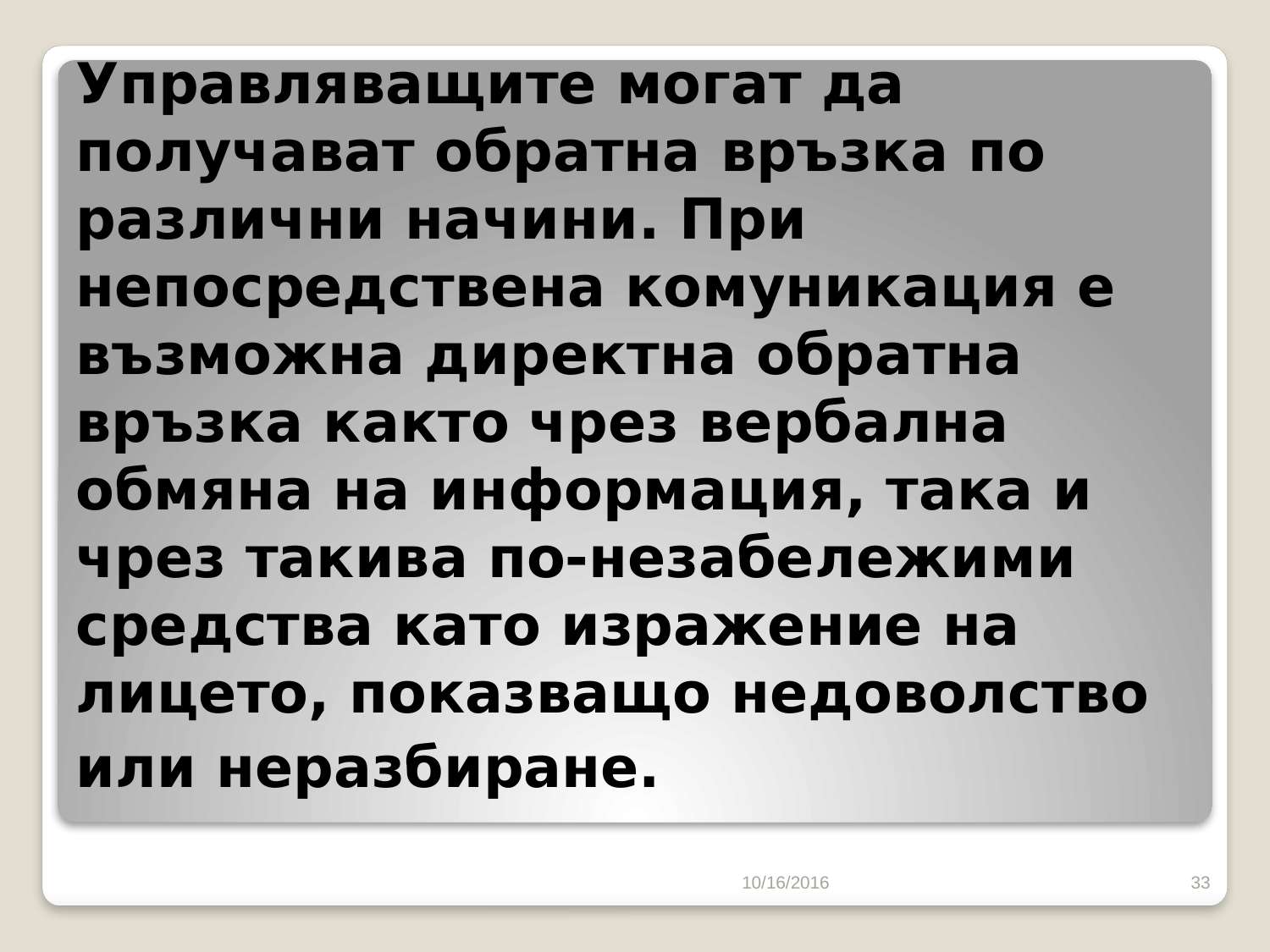

# Управляващите могат да получават обратна връзка по различни начини. При непосредствена комуникация е възможна директна обратна връзка както чрез вербална обмяна на информация, така и чрез такива по-незабележими средства като изражение на лицето, показващо недоволство или неразбиране.
10/16/2016
33